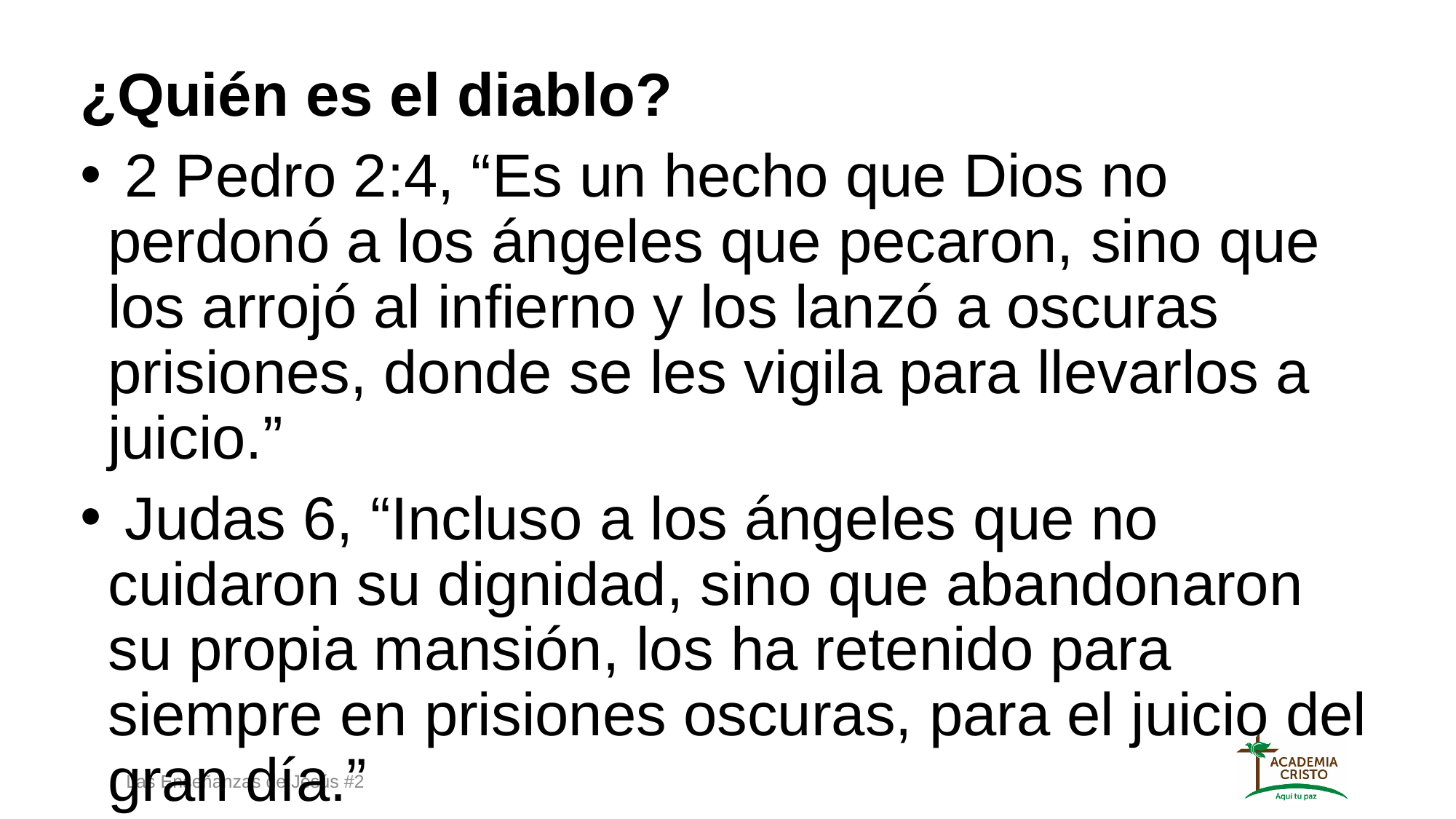

¿Quién es el diablo?
 2 Pedro 2:4, “Es un hecho que Dios no perdonó a los ángeles que pecaron, sino que los arrojó al infierno y los lanzó a oscuras prisiones, donde se les vigila para llevarlos a juicio.”
 Judas 6, “Incluso a los ángeles que no cuidaron su dignidad, sino que abandonaron su propia mansión, los ha retenido para siempre en prisiones oscuras, para el juicio del gran día.”
Las Enseñanzas de Jesús #2